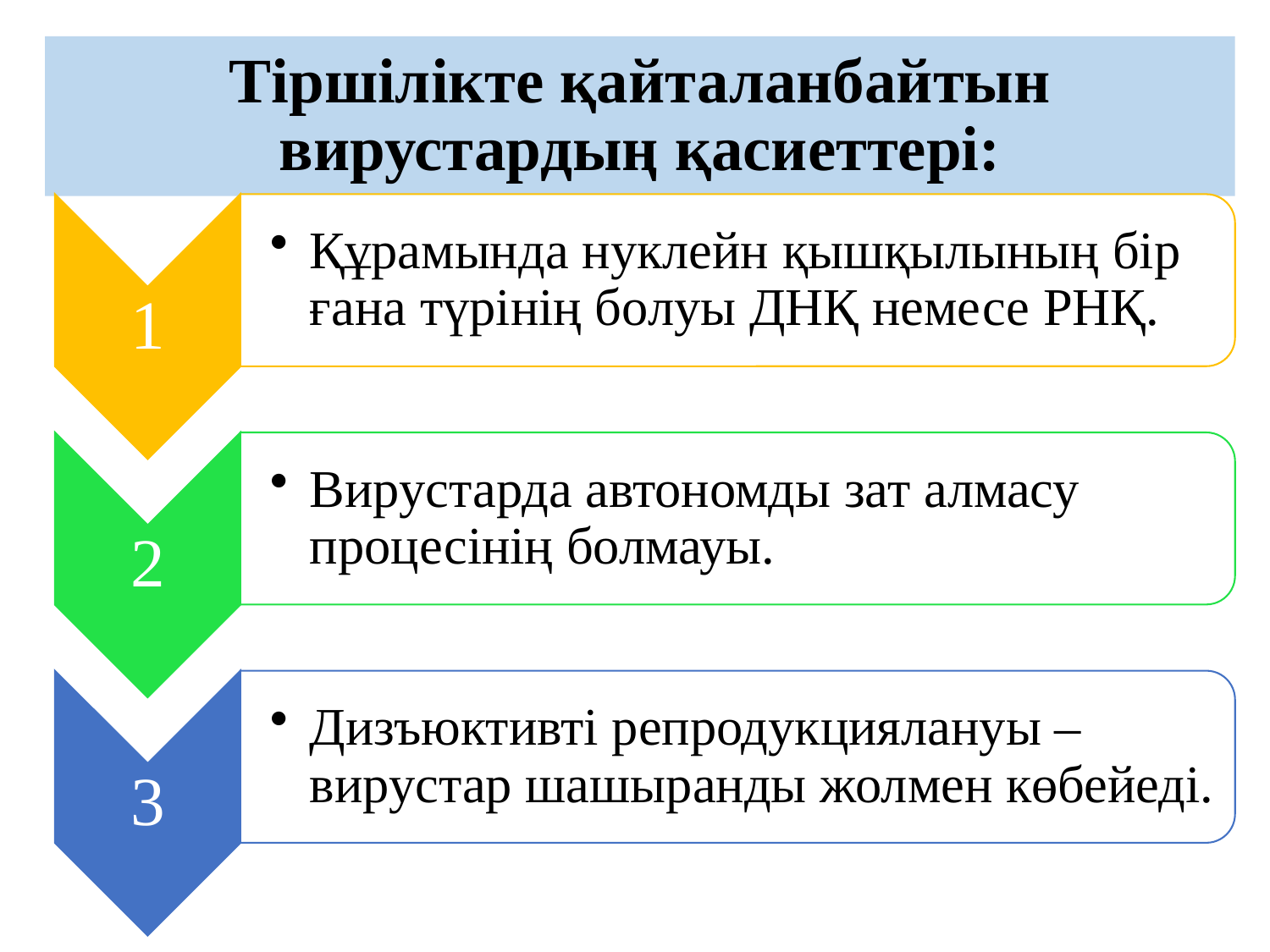

# Тіршілікте қайталанбайтын вирустардың қасиеттері:
1
Құрамында нуклейн қышқылының бір ғана түрінің болуы ДНҚ немесе РНҚ.
2
Вирустарда автономды зат алмасу процесінің болмауы.
3
Дизъюктивті репродукциялануы – вирустар шашыранды жолмен көбейеді.